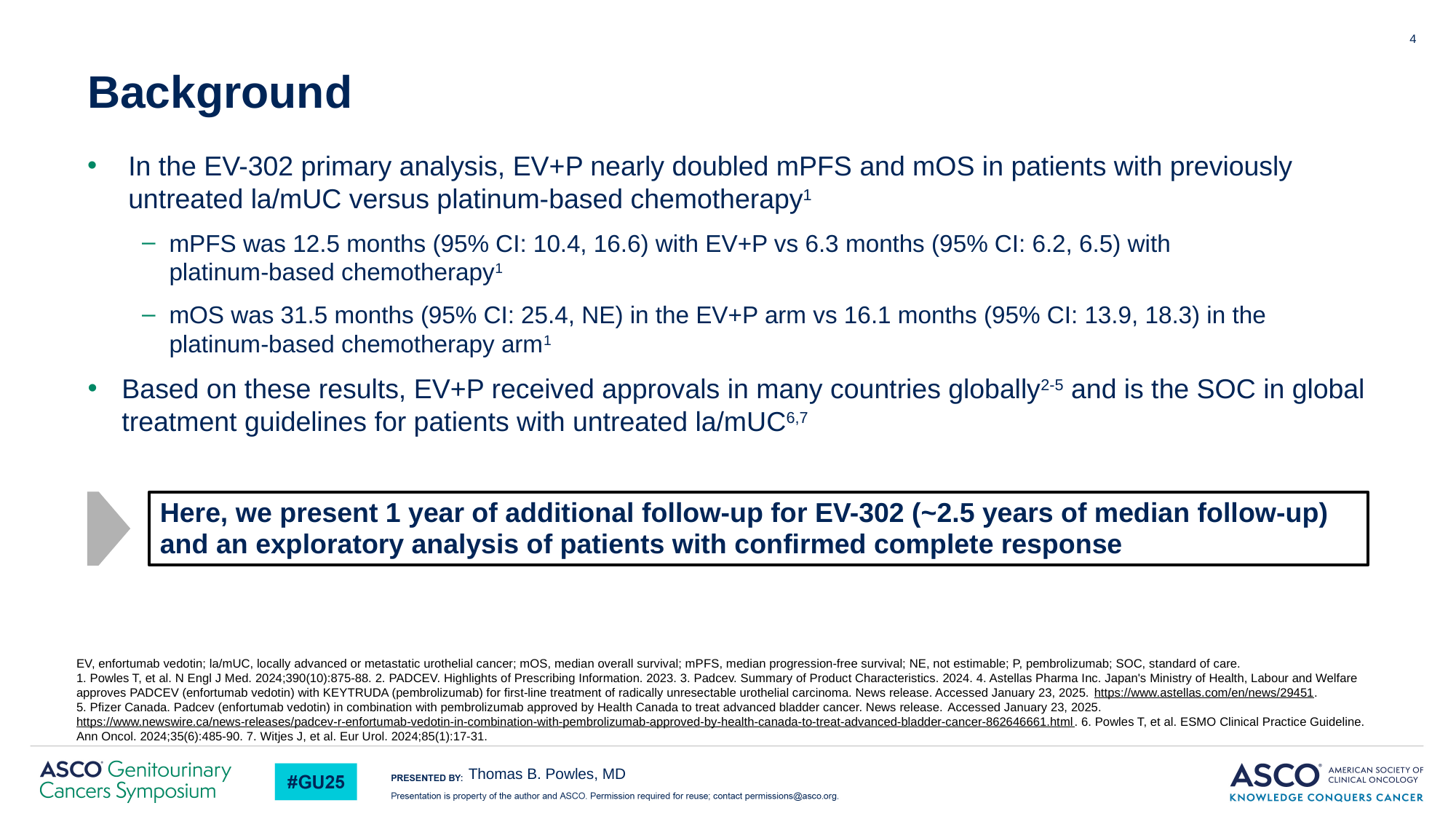

4
# Background
In the EV-302 primary analysis, EV+P nearly doubled mPFS and mOS in patients with previously untreated la/mUC versus platinum-based chemotherapy1
mPFS was 12.5 months (95% CI: 10.4, 16.6) with EV+P vs 6.3 months (95% CI: 6.2, 6.5) with
platinum-based chemotherapy1
mOS was 31.5 months (95% CI: 25.4, NE) in the EV+P arm vs 16.1 months (95% CI: 13.9, 18.3) in the
platinum-based chemotherapy arm1
Based on these results, EV+P received approvals in many countries globally2-5 and is the SOC in global treatment guidelines for patients with untreated la/mUC6,7

Here, we present 1 year of additional follow-up for EV-302 (~2.5 years of median follow-up) and an exploratory analysis of patients with confirmed complete response
EV, enfortumab vedotin; la/mUC, locally advanced or metastatic urothelial cancer; mOS, median overall survival; mPFS, median progression-free survival; NE, not estimable; P, pembrolizumab; SOC, standard of care.
1. Powles T, et al. N Engl J Med. 2024;390(10):875-88. 2. PADCEV. Highlights of Prescribing Information. 2023. 3. Padcev. Summary of Product Characteristics. 2024. 4. Astellas Pharma Inc. Japan's Ministry of Health, Labour and Welfare approves PADCEV (enfortumab vedotin) with KEYTRUDA (pembrolizumab) for first-line treatment of radically unresectable urothelial carcinoma. News release. Accessed January 23, 2025. https://www.astellas.com/en/news/29451.
5. Pfizer Canada. Padcev (enfortumab vedotin) in combination with pembrolizumab approved by Health Canada to treat advanced bladder cancer. News release. Accessed January 23, 2025. https://www.newswire.ca/news-releases/padcev-r-enfortumab-vedotin-in-combination-with-pembrolizumab-approved-by-health-canada-to-treat-advanced-bladder-cancer-862646661.html. 6. Powles T, et al. ESMO Clinical Practice Guideline. Ann Oncol. 2024;35(6):485-90. 7. Witjes J, et al. Eur Urol. 2024;85(1):17-31.